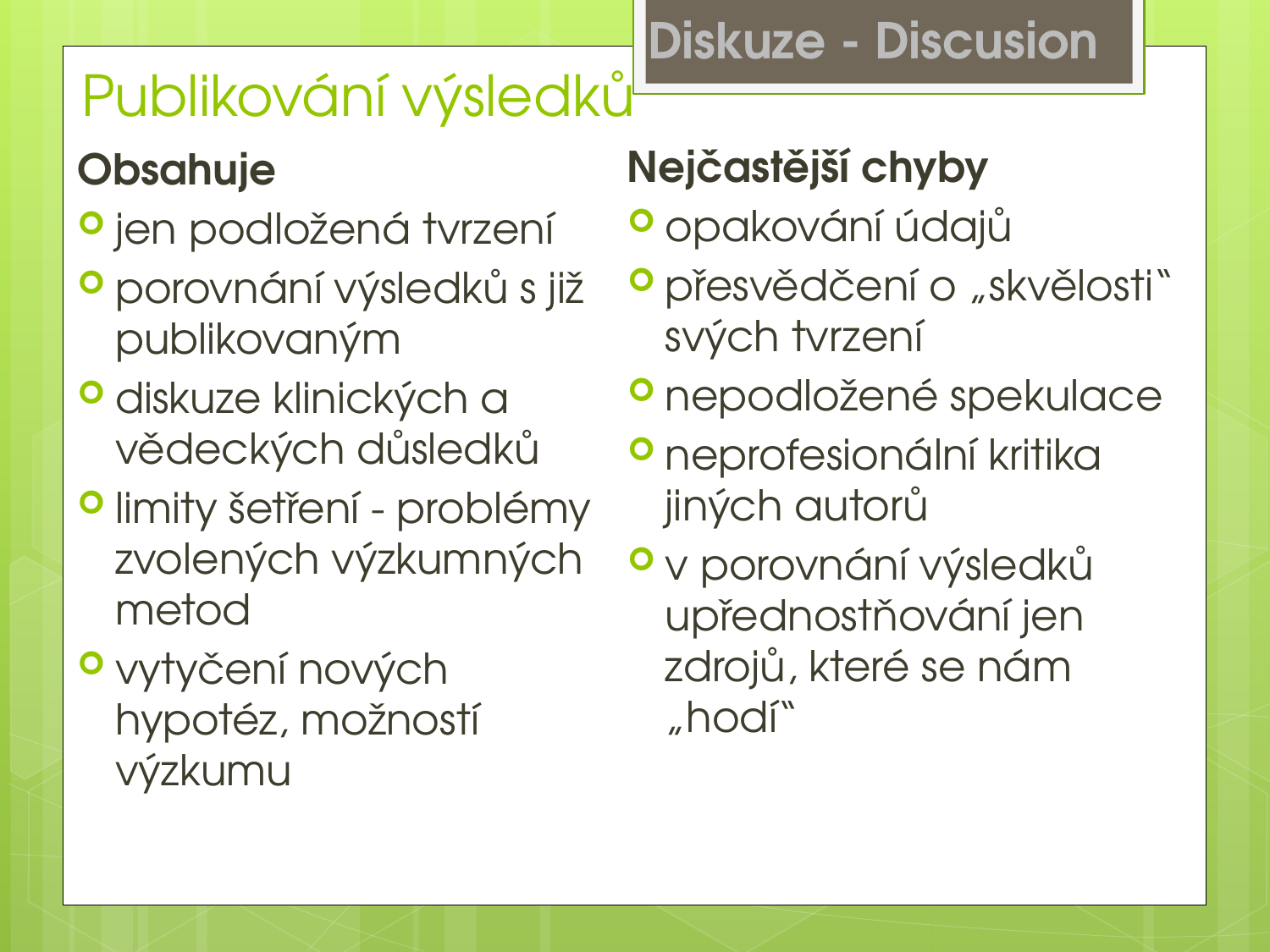

# Diskuze - Discusion
Publikování výsledků
Nejčastější chyby
opakování údajů
přesvědčení o „skvělosti“ svých tvrzení
nepodložené spekulace
neprofesionální kritika jiných autorů
v porovnání výsledků upřednostňování jen zdrojů, které se nám „hodí“
Obsahuje
jen podložená tvrzení
porovnání výsledků s již publikovaným
diskuze klinických a vědeckých důsledků
limity šetření - problémy zvolených výzkumných metod
vytyčení nových hypotéz, možností výzkumu